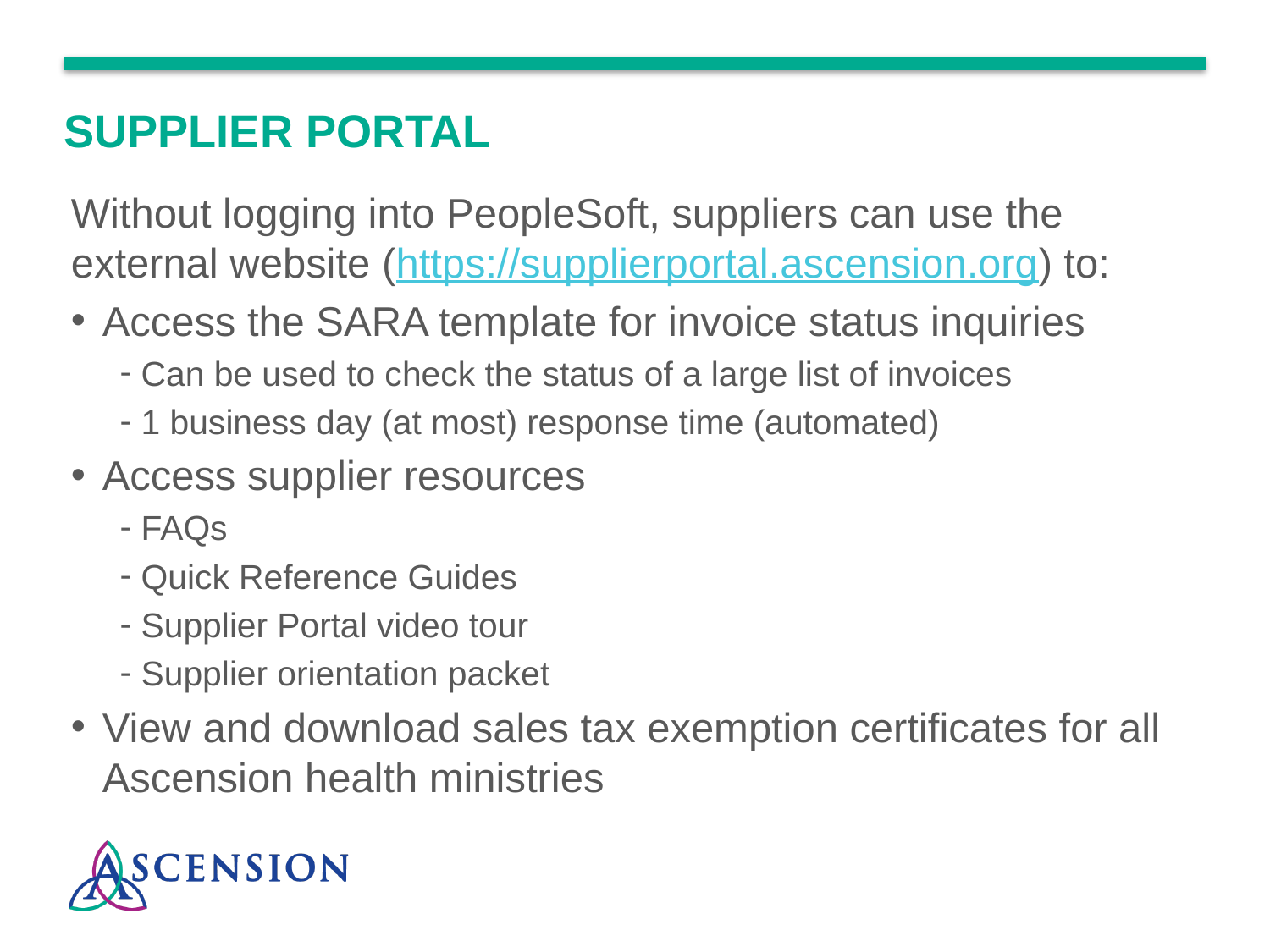

# SUPPLIER Portal
Without logging into PeopleSoft, suppliers can use the external website (https://supplierportal.ascension.org) to:
Access the SARA template for invoice status inquiries
Can be used to check the status of a large list of invoices
1 business day (at most) response time (automated)
Access supplier resources
FAQs
Quick Reference Guides
Supplier Portal video tour
Supplier orientation packet
View and download sales tax exemption certificates for all Ascension health ministries